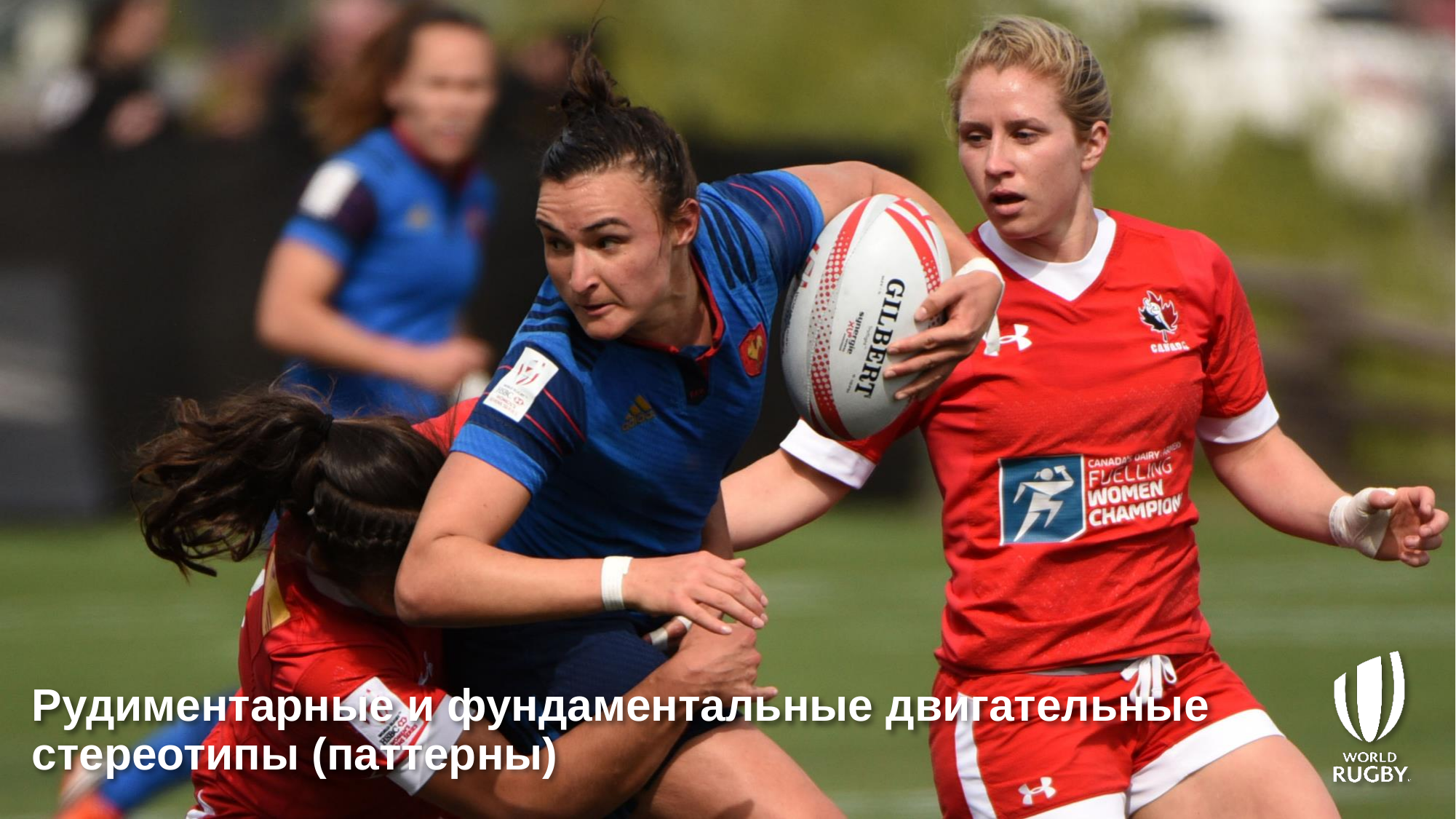

# Рудиментарные и фундаментальные двигательные стереотипы (паттерны)